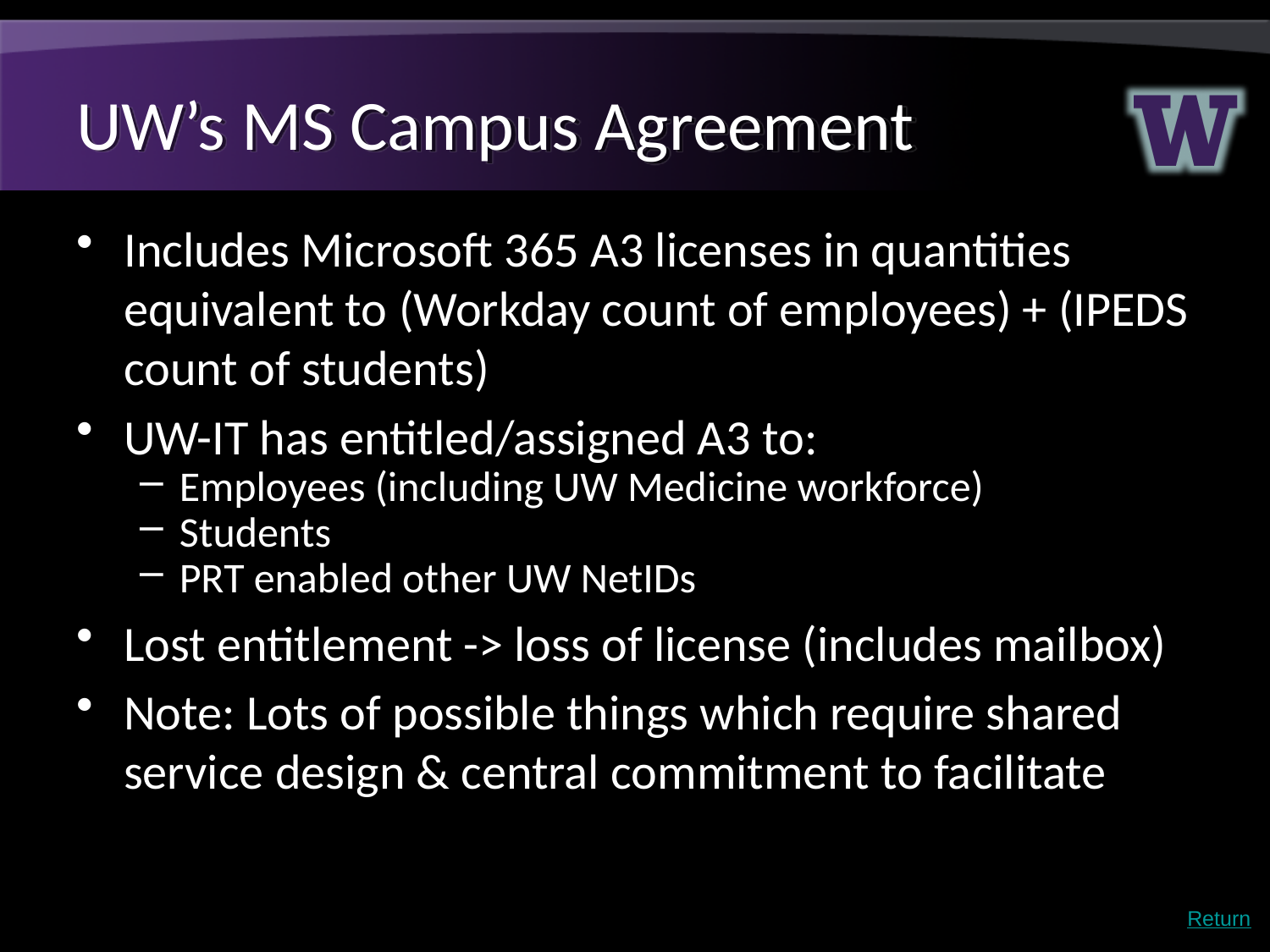

# UW’s MS Campus Agreement
Includes Microsoft 365 A3 licenses in quantities equivalent to (Workday count of employees) + (IPEDS count of students)
UW-IT has entitled/assigned A3 to:
Employees (including UW Medicine workforce)
Students
PRT enabled other UW NetIDs
Lost entitlement -> loss of license (includes mailbox)
Note: Lots of possible things which require shared service design & central commitment to facilitate

Return